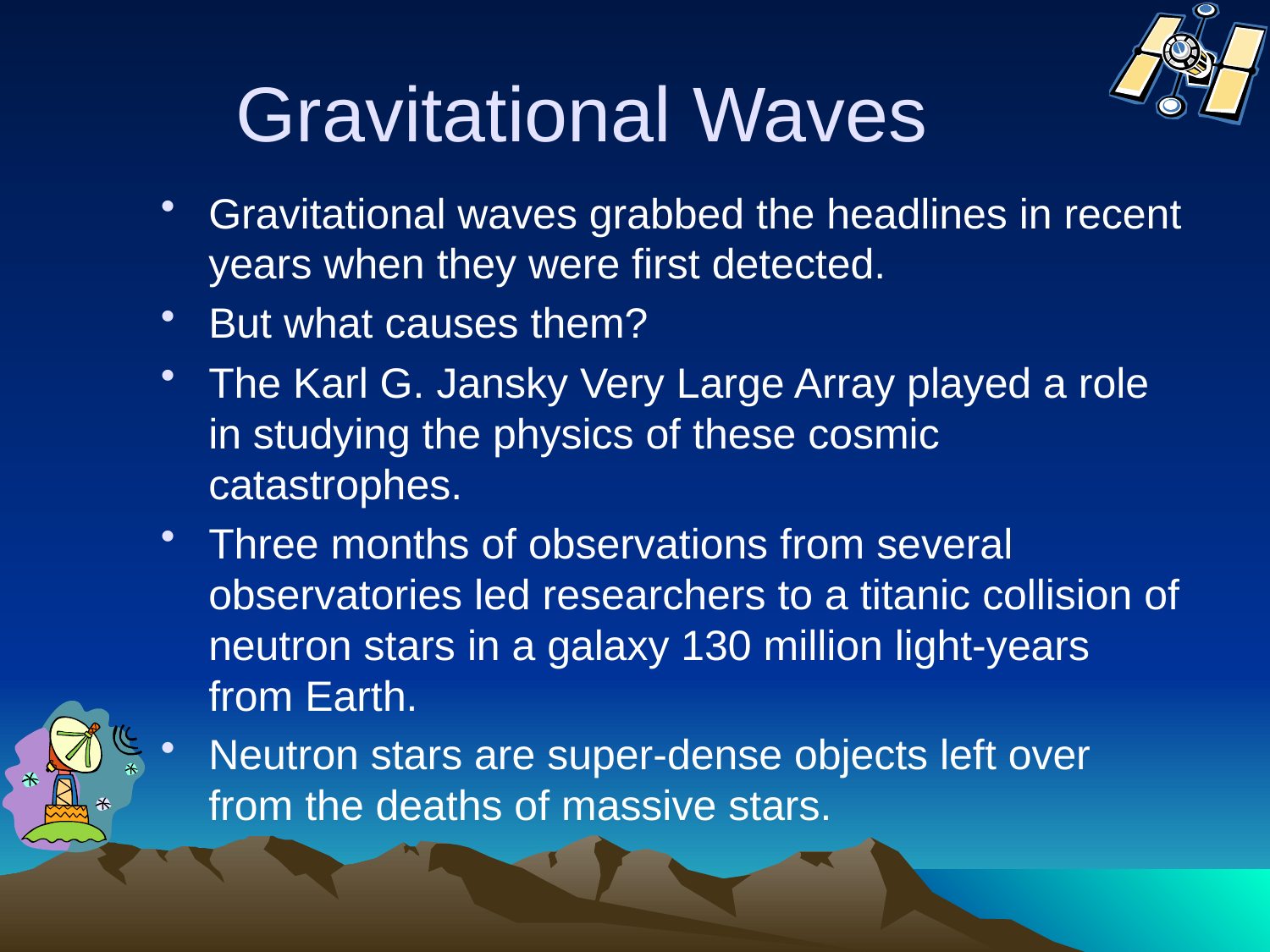

# Gravitational Waves
Gravitational waves grabbed the headlines in recent years when they were first detected.
But what causes them?
The Karl G. Jansky Very Large Array played a role in studying the physics of these cosmic catastrophes.
Three months of observations from several observatories led researchers to a titanic collision of neutron stars in a galaxy 130 million light-years from Earth.
Neutron stars are super-dense objects left over from the deaths of massive stars.